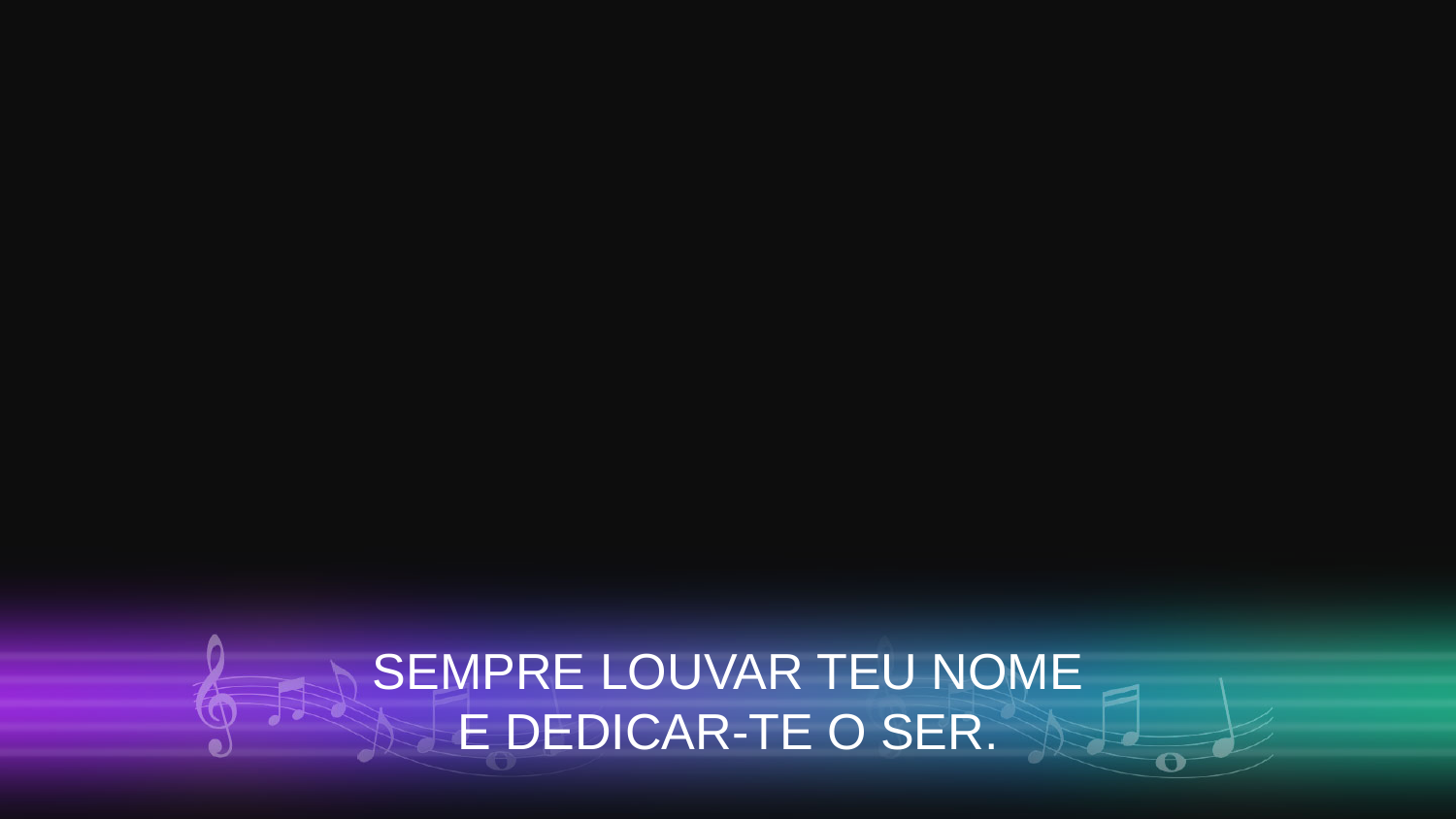

SEMPRE LOUVAR TEU NOME
E DEDICAR-TE O SER.